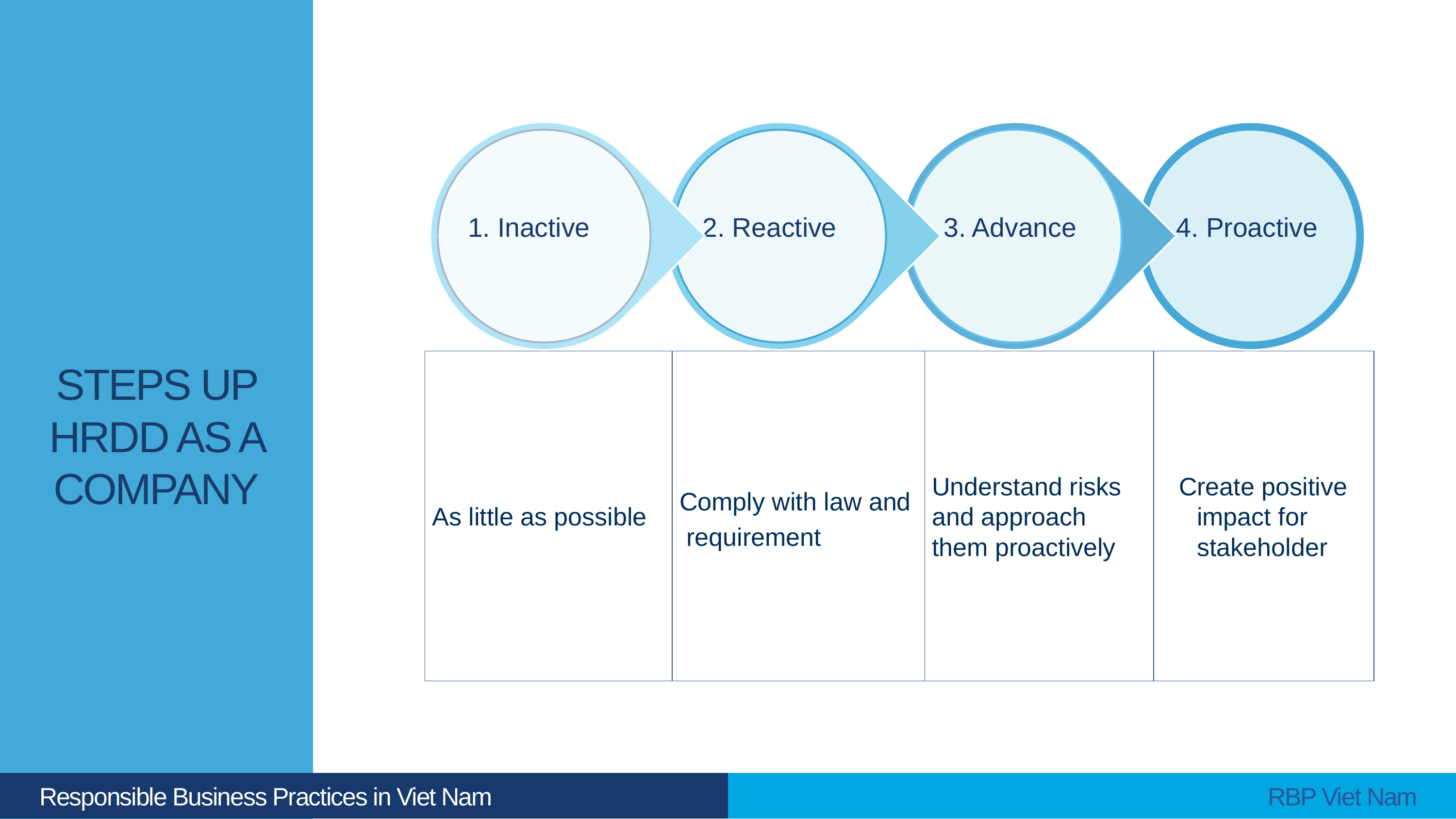

1. Inactive
2. Reactive
3. Advance
4. Proactive
| As little as possible | Comply with law and requirement | Understand risks and approach them proactively | Create positive impact for stakeholder |
| --- | --- | --- | --- |
STEPS UP HRDD AS A COMPANY

      Responsible Business Practices in Viet Nam

 RBP Viet Nam